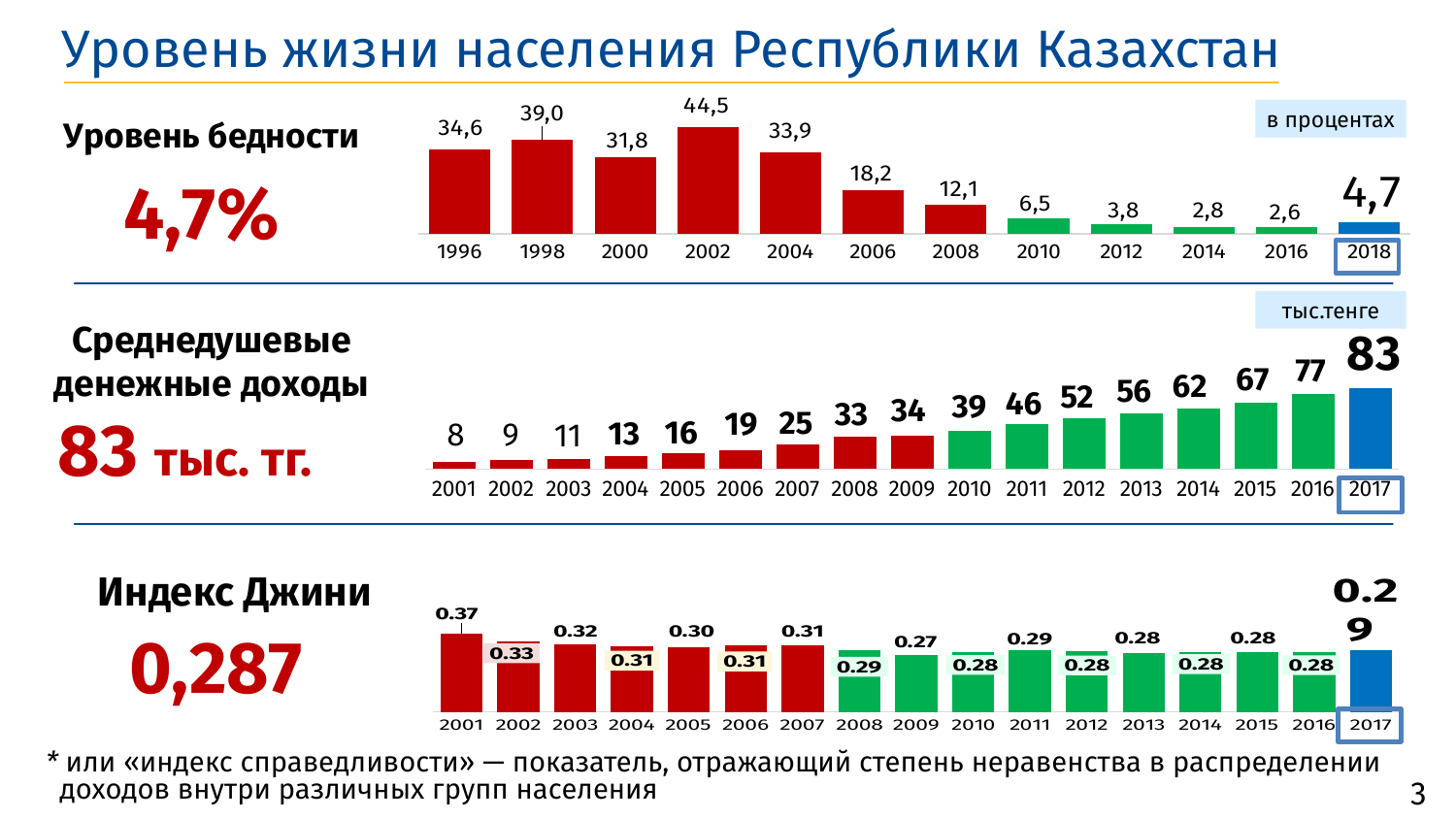

Уровень жизни населения Республики Казахстан

### Chart

| Category | Ряд 1 |
|---|---|
| 1996 | 35.0 |
| 1998 | 39.0 |
| 2000 | 32.0 |
| 2002 | 44.5 |
| 2004 | 33.9 |
| 2006 | 18.2 |
| 2008 | 12.1 |
| 2010 | 6.5 |
| 2012 | 3.8 |
| 2014 | 2.8 |
| 2016 | 2.6 |
| 2018 | 4.7 |
в процентах
Уровень бедности
4,7%

тыс.тенге

### Chart

| Category | Ряд 1 |
|---|---|
| 2001 | 7.7 |
| 2002 | 9.0 |
| 2003 | 10.5 |
| 2004 | 12.8 |
| 2005 | 15.8 |
| 2006 | 19.1 |
| 2007 | 25.2 |
| 2008 | 33.0 |
| 2009 | 34.3 |
| 2010 | 39.0 |
| 2011 | 45.9 |
| 2012 | 51.9 |
| 2013 | 56.4 |
| 2014 | 62.3 |
| 2015 | 67.3 |
| 2016 | 76.6 |
| 2017 | 83.0 |
Среднедушевые денежные доходы
83 тыс. тг.

### Chart

| Category | Ряд 1 |
|---|---|
| 2001 | 0.366 |
| 2002 | 0.328 |
| 2003 | 0.315 |
| 2004 | 0.305 |
| 2005 | 0.304 |
| 2006 | 0.312 |
| 2007 | 0.309 |
| 2008 | 0.288 |
| 2009 | 0.267 |
| 2010 | 0.278 |
| 2011 | 0.29 |
| 2012 | 0.284 |
| 2013 | 0.276 |
| 2014 | 0.278 |
| 2015 | 0.278 |
| 2016 | 0.278 |
| 2017 | 0.287 |
Индекс Джини
0,287

* или «индекс справедливости» — показатель, отражающий степень неравенства в распределении доходов внутри различных групп населения
3